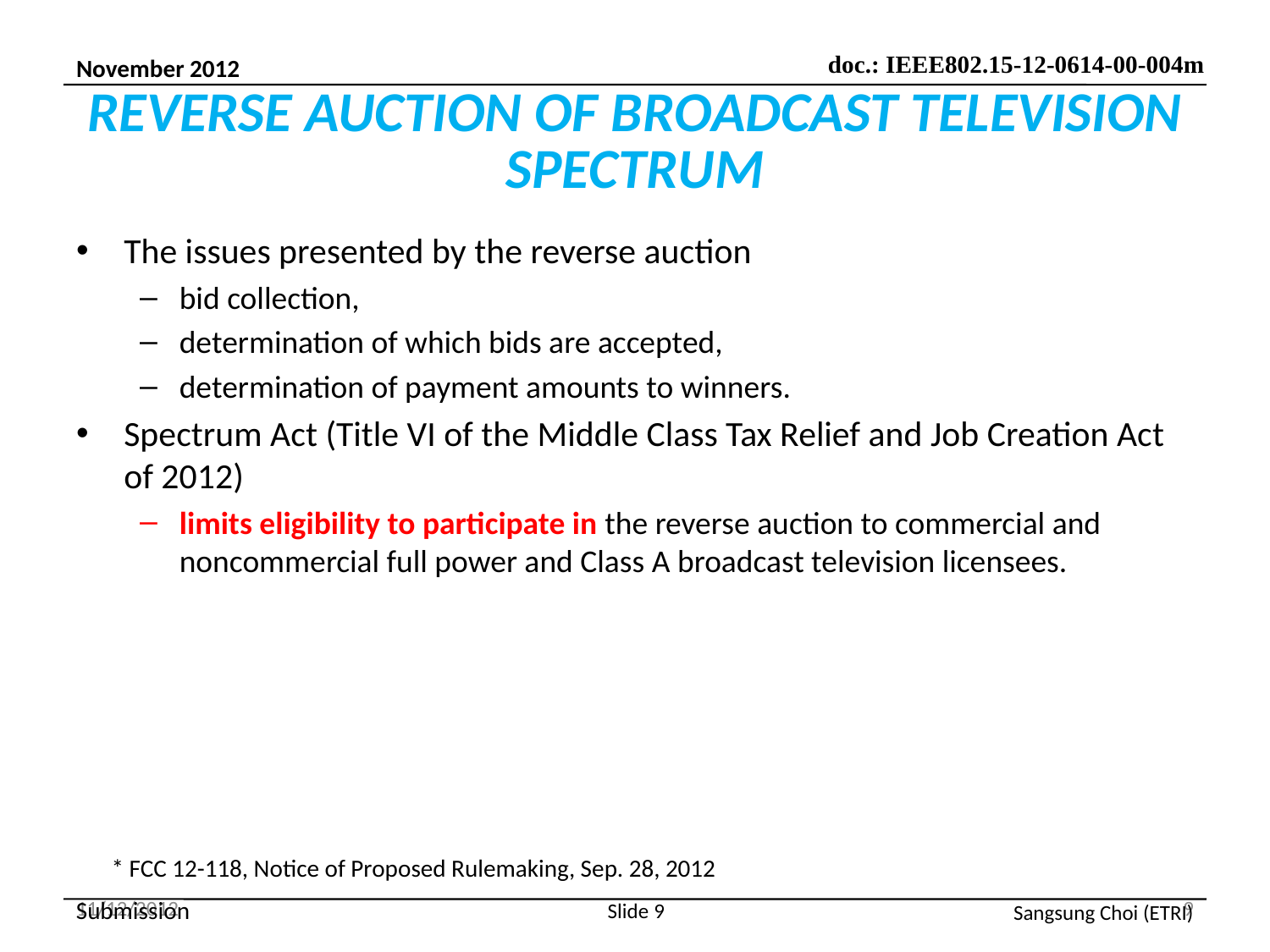

# REVERSE AUCTION OF BROADCAST TELEVISION SPECTRUM
The issues presented by the reverse auction
bid collection,
determination of which bids are accepted,
determination of payment amounts to winners.
Spectrum Act (Title VI of the Middle Class Tax Relief and Job Creation Act of 2012)
limits eligibility to participate in the reverse auction to commercial and noncommercial full power and Class A broadcast television licensees.
* FCC 12-118, Notice of Proposed Rulemaking, Sep. 28, 2012